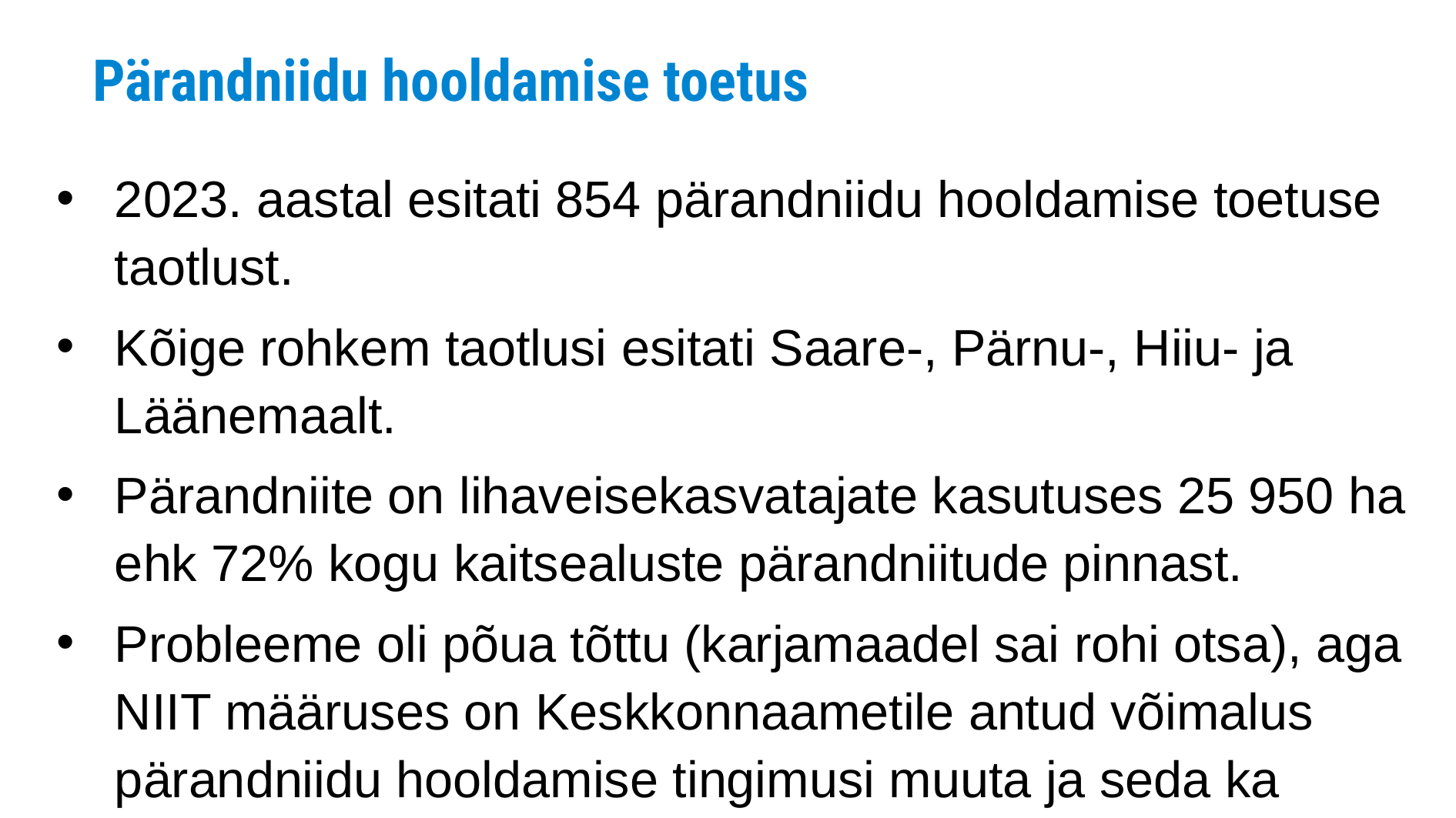

# Pärandniidu hooldamise toetus
2023. aastal esitati 854 pärandniidu hooldamise toetuse taotlust.
Kõige rohkem taotlusi esitati Saare-, Pärnu-, Hiiu- ja Läänemaalt.
Pärandniite on lihaveisekasvatajate kasutuses 25 950 ha ehk 72% kogu kaitsealuste pärandniitude pinnast.
Probleeme oli põua tõttu (karjamaadel sai rohi otsa), aga NIIT määruses on Keskkonnaametile antud võimalus pärandniidu hooldamise tingimusi muuta ja seda ka tootjate aitamiseks tehti.